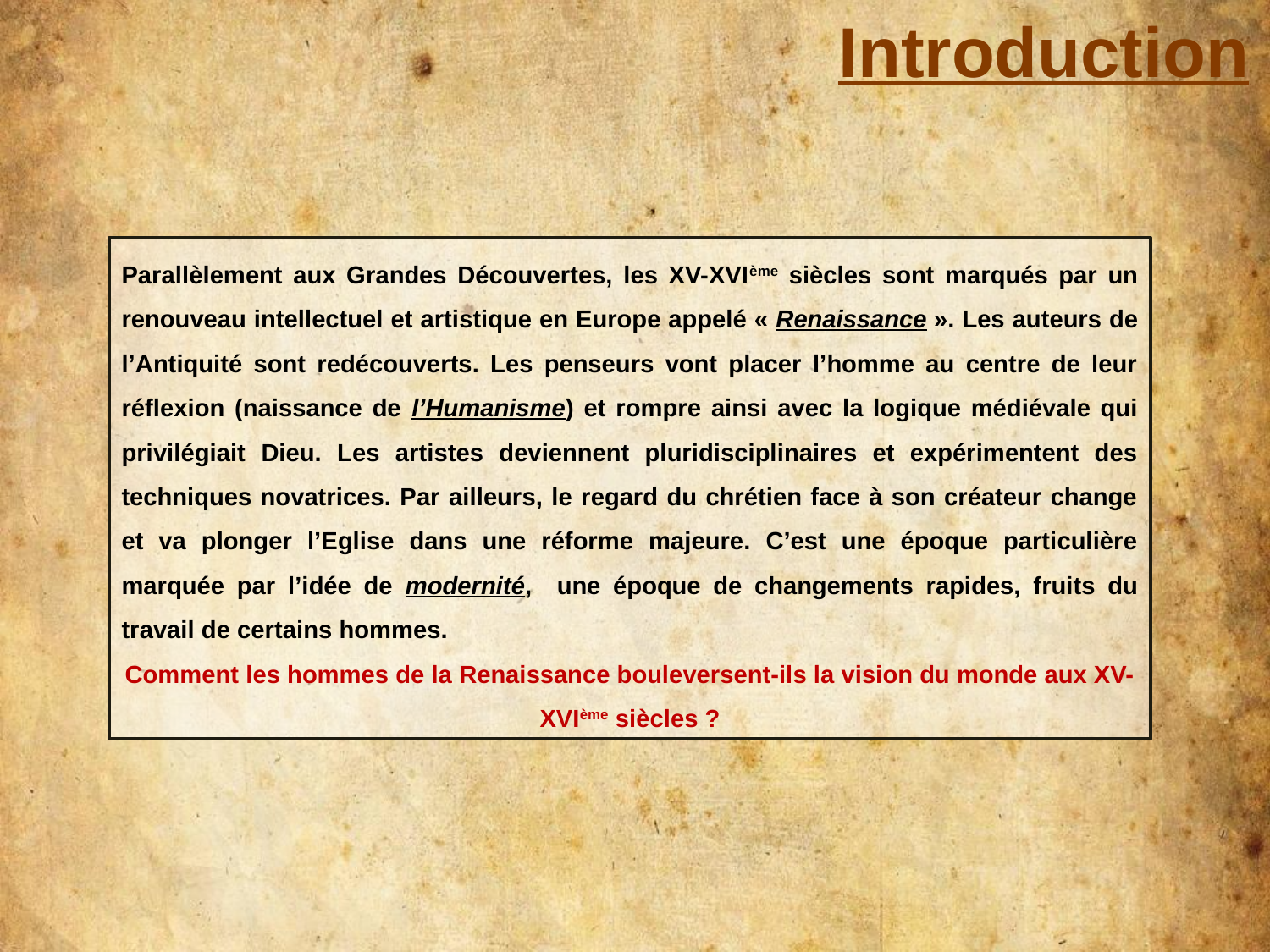

Introduction
Parallèlement aux Grandes Découvertes, les XV-XVIème siècles sont marqués par un renouveau intellectuel et artistique en Europe appelé « Renaissance ». Les auteurs de l’Antiquité sont redécouverts. Les penseurs vont placer l’homme au centre de leur réflexion (naissance de l’Humanisme) et rompre ainsi avec la logique médiévale qui privilégiait Dieu. Les artistes deviennent pluridisciplinaires et expérimentent des techniques novatrices. Par ailleurs, le regard du chrétien face à son créateur change et va plonger l’Eglise dans une réforme majeure. C’est une époque particulière marquée par l’idée de modernité,  une époque de changements rapides, fruits du travail de certains hommes.
Comment les hommes de la Renaissance bouleversent-ils la vision du monde aux XV-XVIème siècles ?